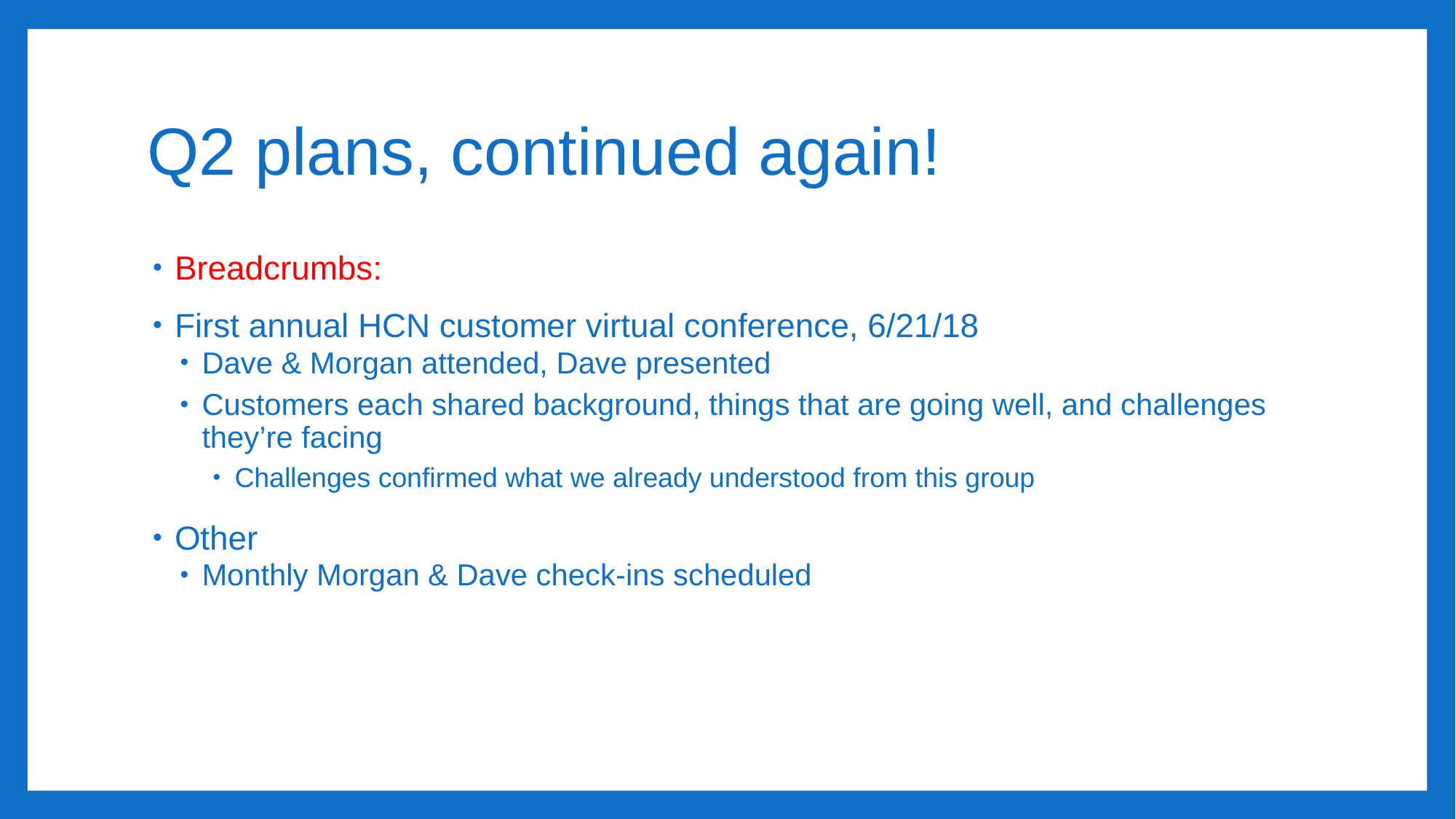

# Q2 plans, continued again!
Breadcrumbs:
First annual HCN customer virtual conference, 6/21/18
Dave & Morgan attended, Dave presented
Customers each shared background, things that are going well, and challenges they’re facing
Challenges confirmed what we already understood from this group
Other
Monthly Morgan & Dave check-ins scheduled